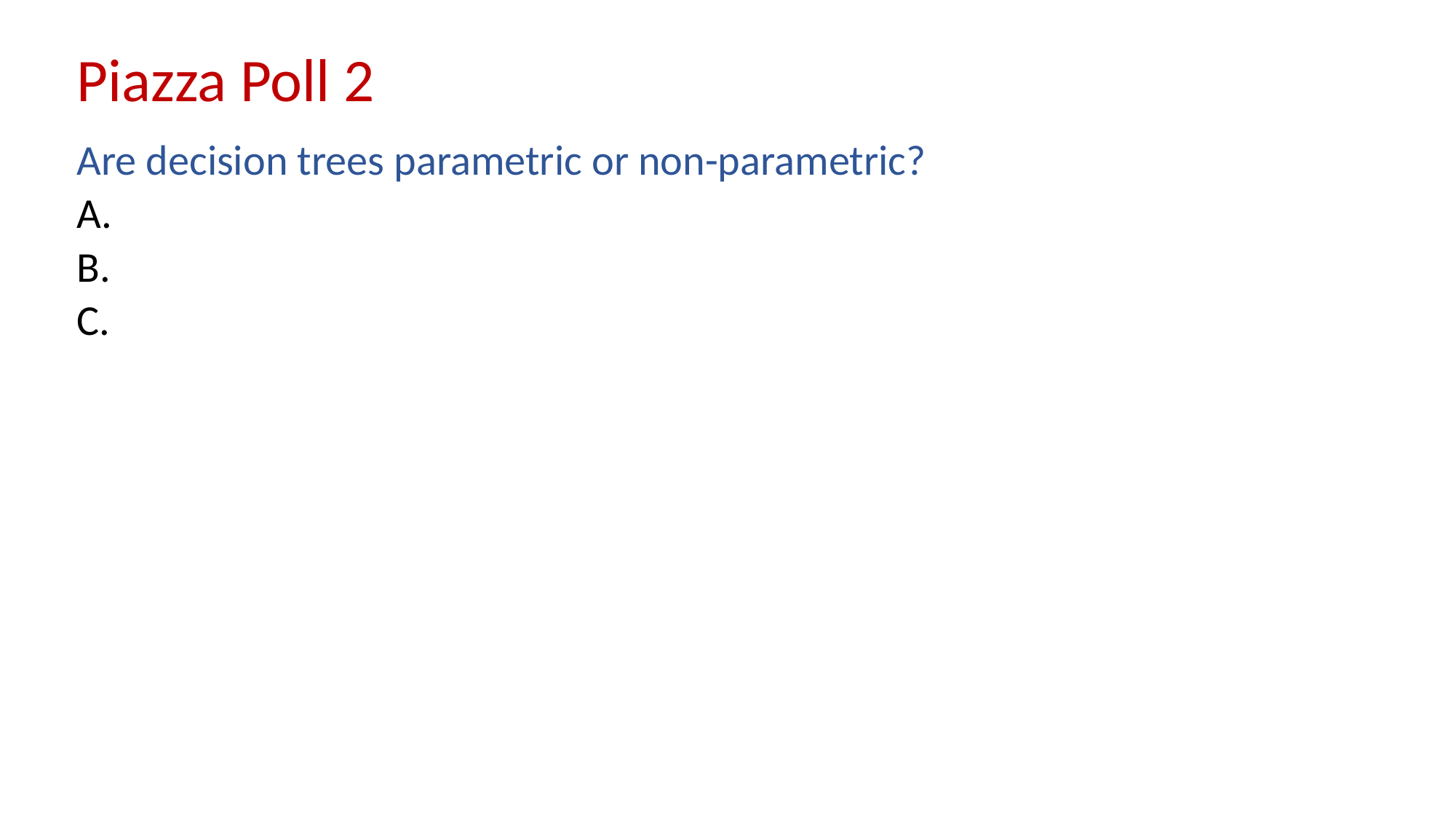

# Piazza Poll 2
Are decision trees parametric or non-parametric?